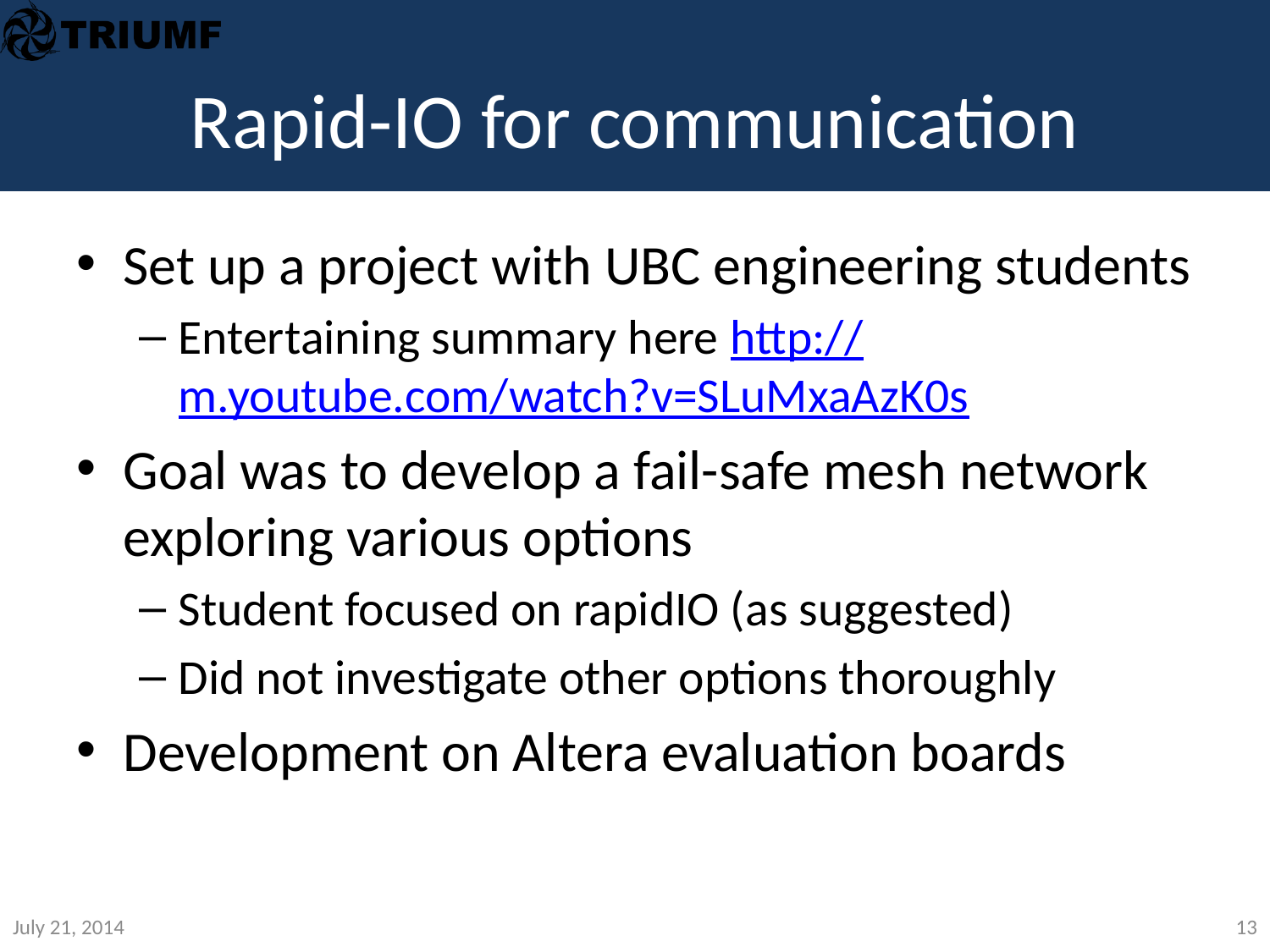

# Rapid-IO for communication
Set up a project with UBC engineering students
Entertaining summary here http://m.youtube.com/watch?v=SLuMxaAzK0s
Goal was to develop a fail-safe mesh network exploring various options
Student focused on rapidIO (as suggested)
Did not investigate other options thoroughly
Development on Altera evaluation boards

July 21, 2014
13